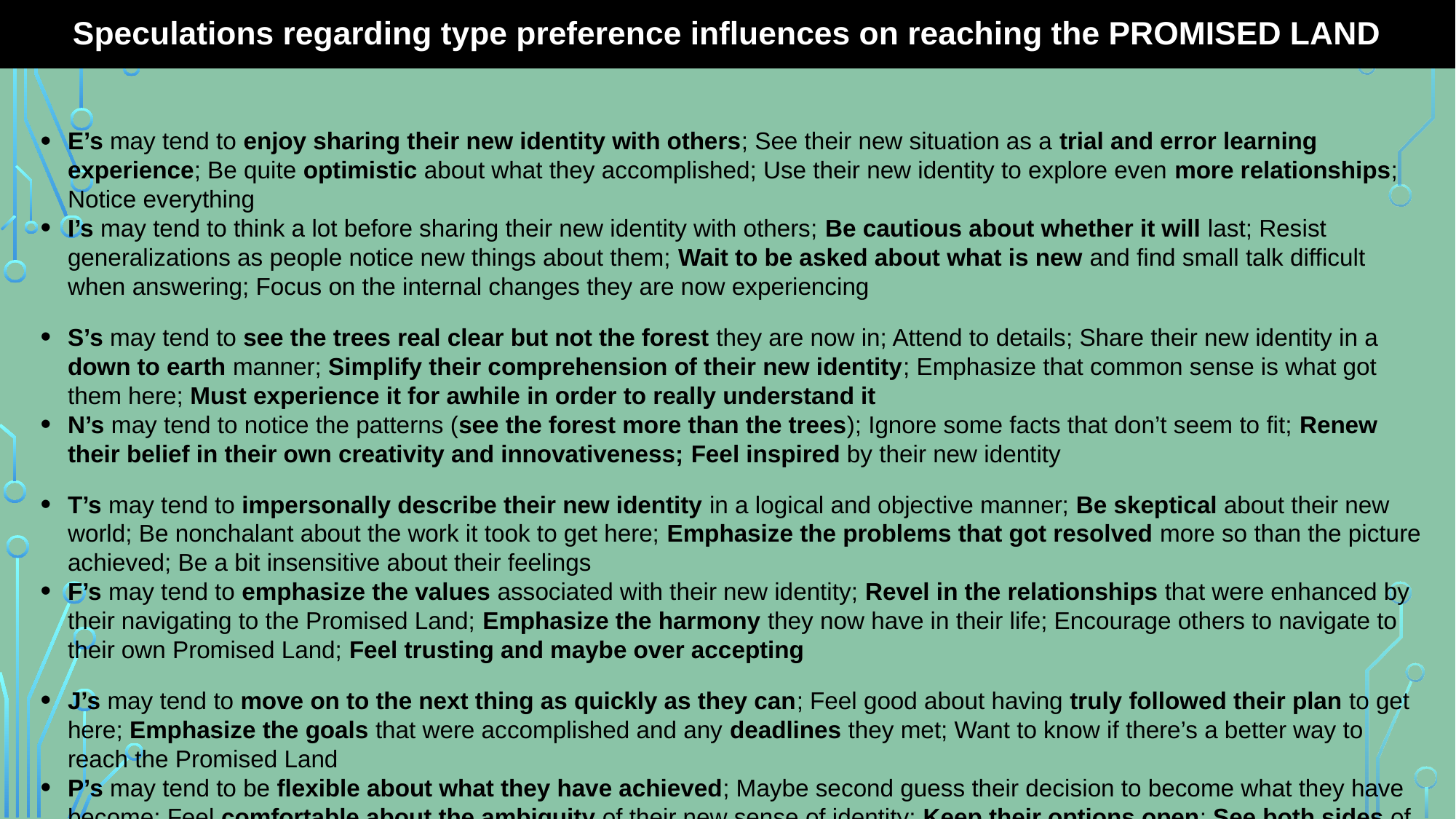

# Speculations regarding type preference influences on reaching the PROMISED LAND
E’s may tend to enjoy sharing their new identity with others; See their new situation as a trial and error learning experience; Be quite optimistic about what they accomplished; Use their new identity to explore even more relationships; Notice everything
I’s may tend to think a lot before sharing their new identity with others; Be cautious about whether it will last; Resist generalizations as people notice new things about them; Wait to be asked about what is new and find small talk difficult when answering; Focus on the internal changes they are now experiencing

S’s may tend to see the trees real clear but not the forest they are now in; Attend to details; Share their new identity in a down to earth manner; Simplify their comprehension of their new identity; Emphasize that common sense is what got them here; Must experience it for awhile in order to really understand it
N’s may tend to notice the patterns (see the forest more than the trees); Ignore some facts that don’t seem to fit; Renew their belief in their own creativity and innovativeness; Feel inspired by their new identity

T’s may tend to impersonally describe their new identity in a logical and objective manner; Be skeptical about their new world; Be nonchalant about the work it took to get here; Emphasize the problems that got resolved more so than the picture achieved; Be a bit insensitive about their feelings
F’s may tend to emphasize the values associated with their new identity; Revel in the relationships that were enhanced by their navigating to the Promised Land; Emphasize the harmony they now have in their life; Encourage others to navigate to their own Promised Land; Feel trusting and maybe over accepting

J’s may tend to move on to the next thing as quickly as they can; Feel good about having truly followed their plan to get here; Emphasize the goals that were accomplished and any deadlines they met; Want to know if there’s a better way to reach the Promised Land
P’s may tend to be flexible about what they have achieved; Maybe second guess their decision to become what they have become; Feel comfortable about the ambiguity of their new sense of identity; Keep their options open; See both sides of what they achieved